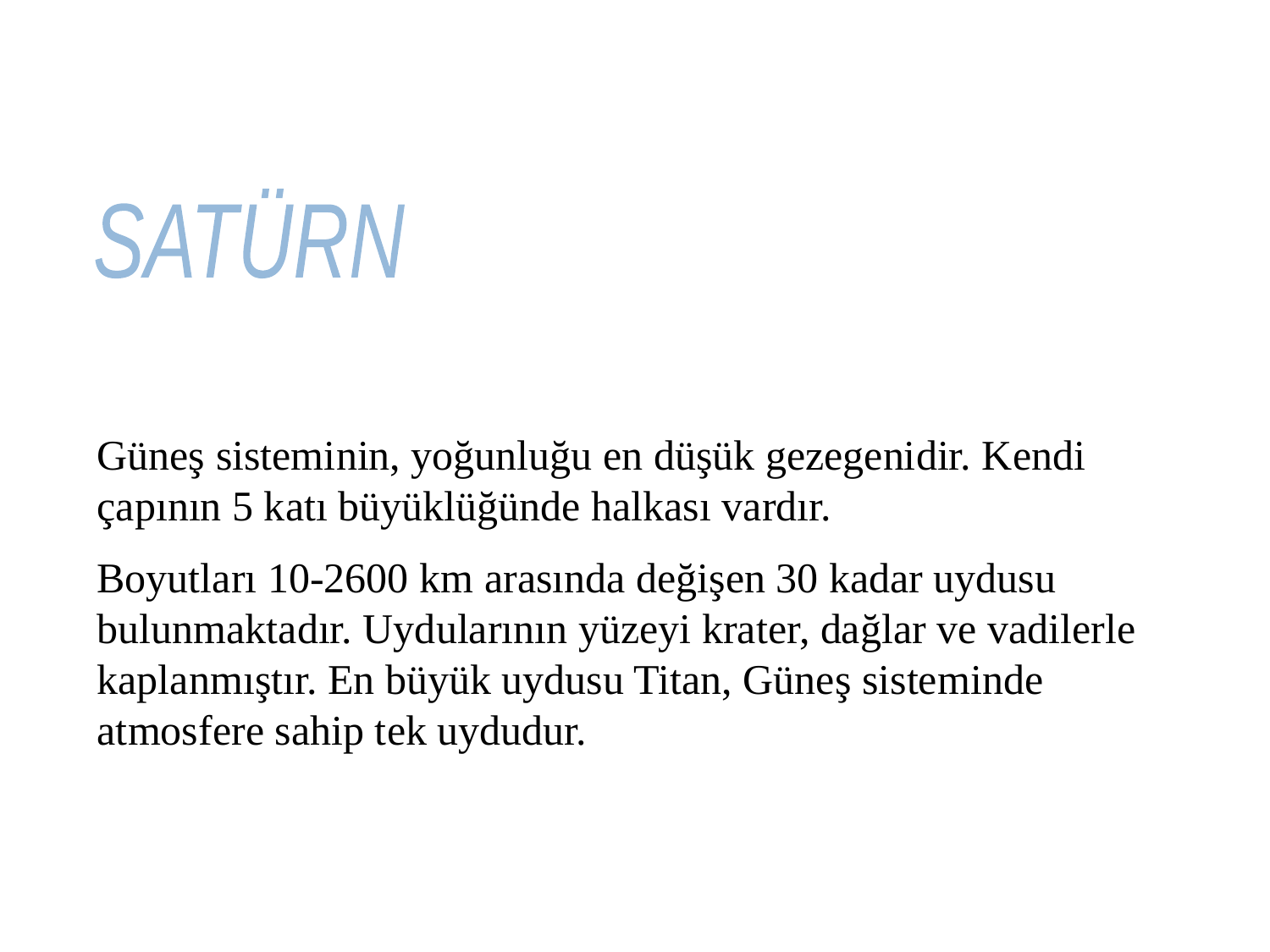

SATÜRN
Güneş sisteminin, yoğunluğu en düşük gezegenidir. Kendi çapının 5 katı büyüklüğünde halkası vardır.
Boyutları 10-2600 km arasında değişen 30 kadar uydusu bulunmaktadır. Uydularının yüzeyi krater, dağlar ve vadilerle kaplanmıştır. En büyük uydusu Titan, Güneş sisteminde atmosfere sahip tek uydudur.